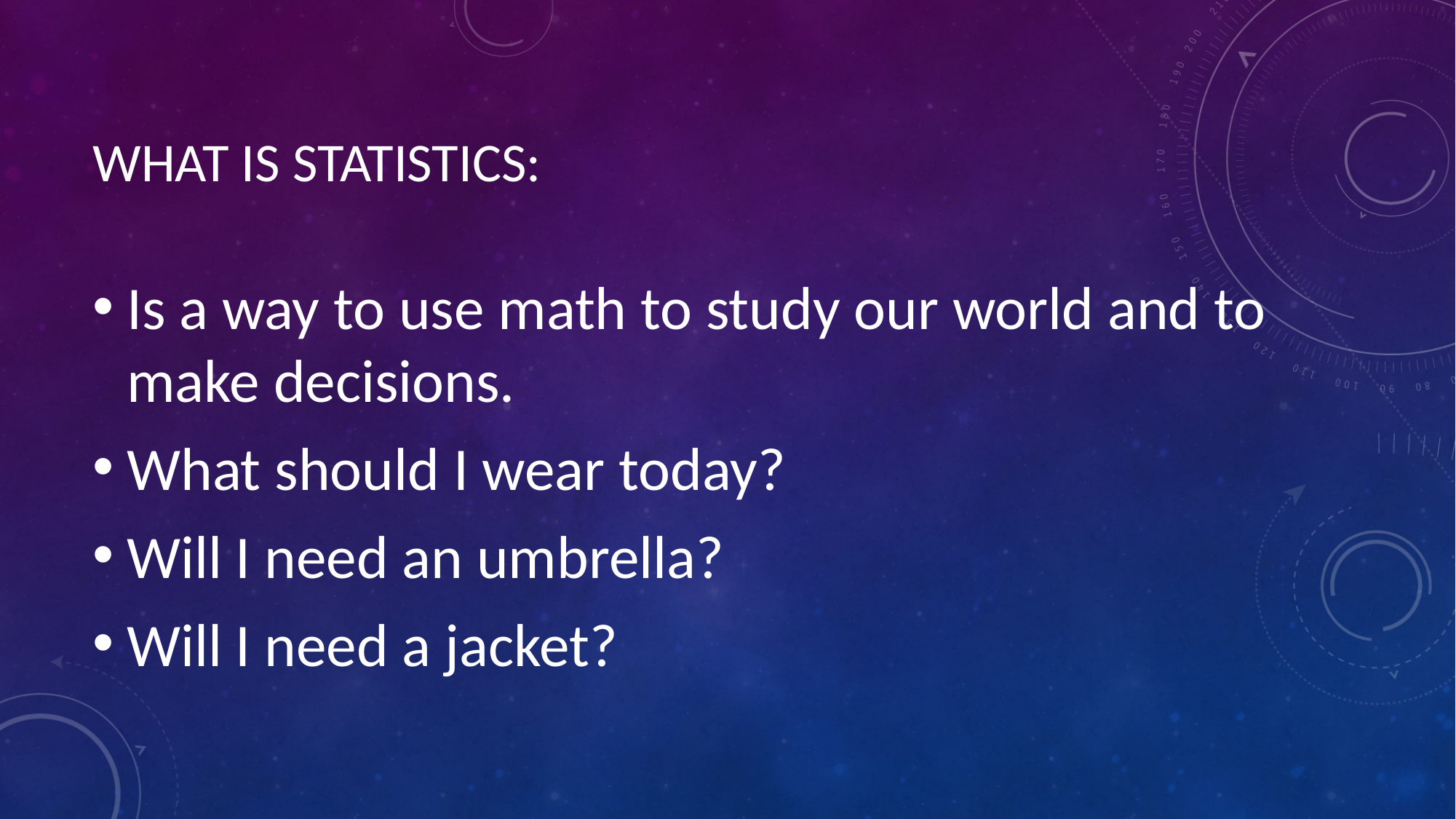

# What is Statistics:
Is a way to use math to study our world and to make decisions.
What should I wear today?
Will I need an umbrella?
Will I need a jacket?